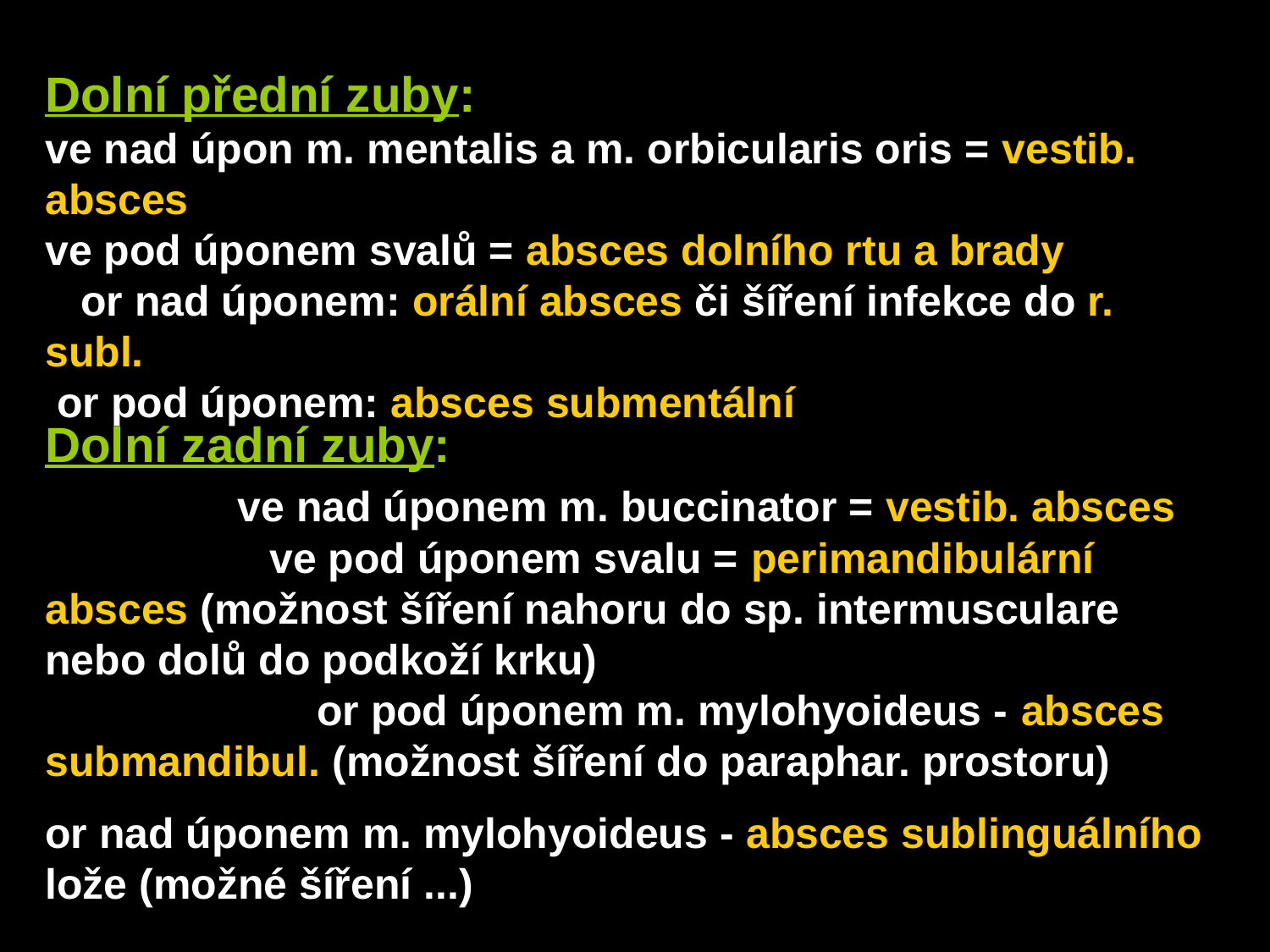

Dolní přední zuby:                                                    ve nad úpon m. mentalis a m. orbicularis oris = vestib. absces                                                                                      ve pod úponem svalů = absces dolního rtu a brady                 or nad úponem: orální absces či šíření infekce do r. subl.                                                                                            or pod úponem: absces submentální
Dolní zadní zuby:                                                                      ve nad úponem m. buccinator = vestib. absces                      ve pod úponem svalu = perimandibulární absces (možnost šíření nahoru do sp. intermusculare nebo dolů do podkoží krku)                                                                           or pod úponem m. mylohyoideus - absces submandibul. (možnost šíření do paraphar. prostoru)
or nad úponem m. mylohyoideus - absces sublinguálního lože (možné šíření ...)